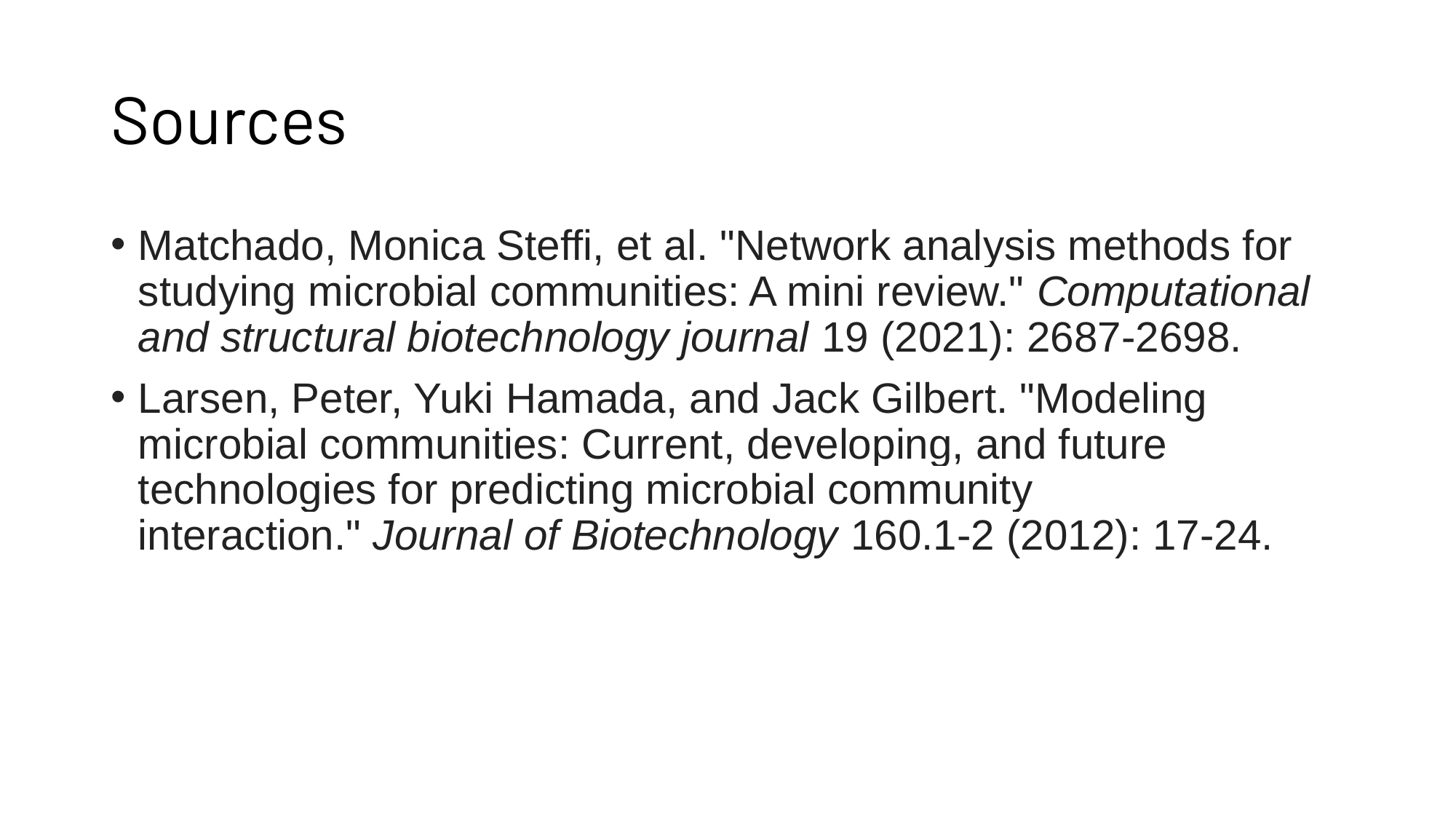

# Sources
Matchado, Monica Steffi, et al. "Network analysis methods for studying microbial communities: A mini review." Computational and structural biotechnology journal 19 (2021): 2687-2698.
Larsen, Peter, Yuki Hamada, and Jack Gilbert. "Modeling microbial communities: Current, developing, and future technologies for predicting microbial community interaction." Journal of Biotechnology 160.1-2 (2012): 17-24.